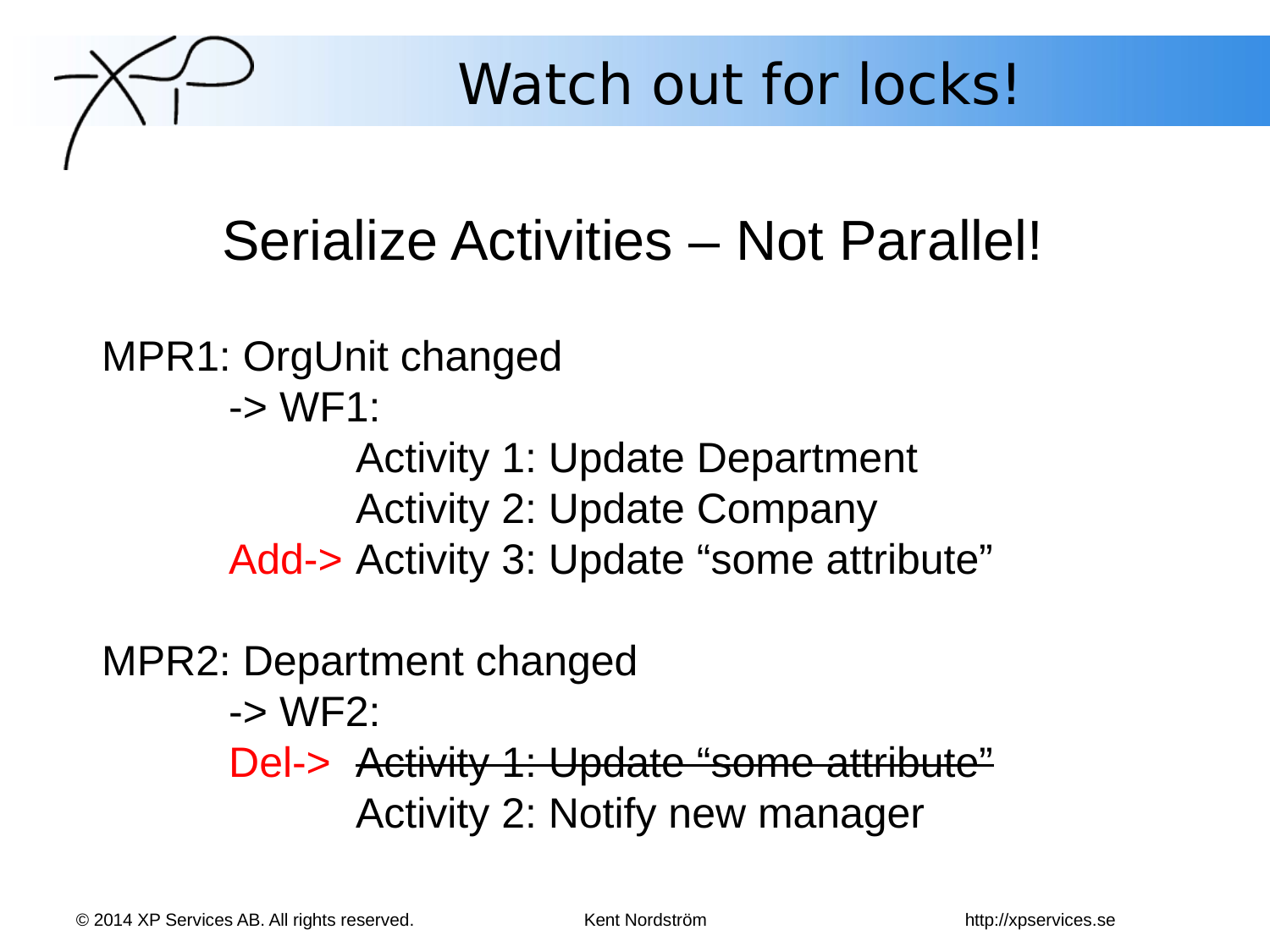

# Watch out for locks!
Serialize Activities – Not Parallel!
MPR1: OrgUnit changed
	-> WF1:
		Activity 1: Update Department
		Activity 2: Update Company
	Add->	Activity 3: Update “some attribute”

MPR2: Department changed
	-> WF2:
	Del->	Activity 1: Update “some attribute”
		Activity 2: Notify new manager
© 2014 XP Services AB. All rights reserved. 		Kent Nordström			http://xpservices.se